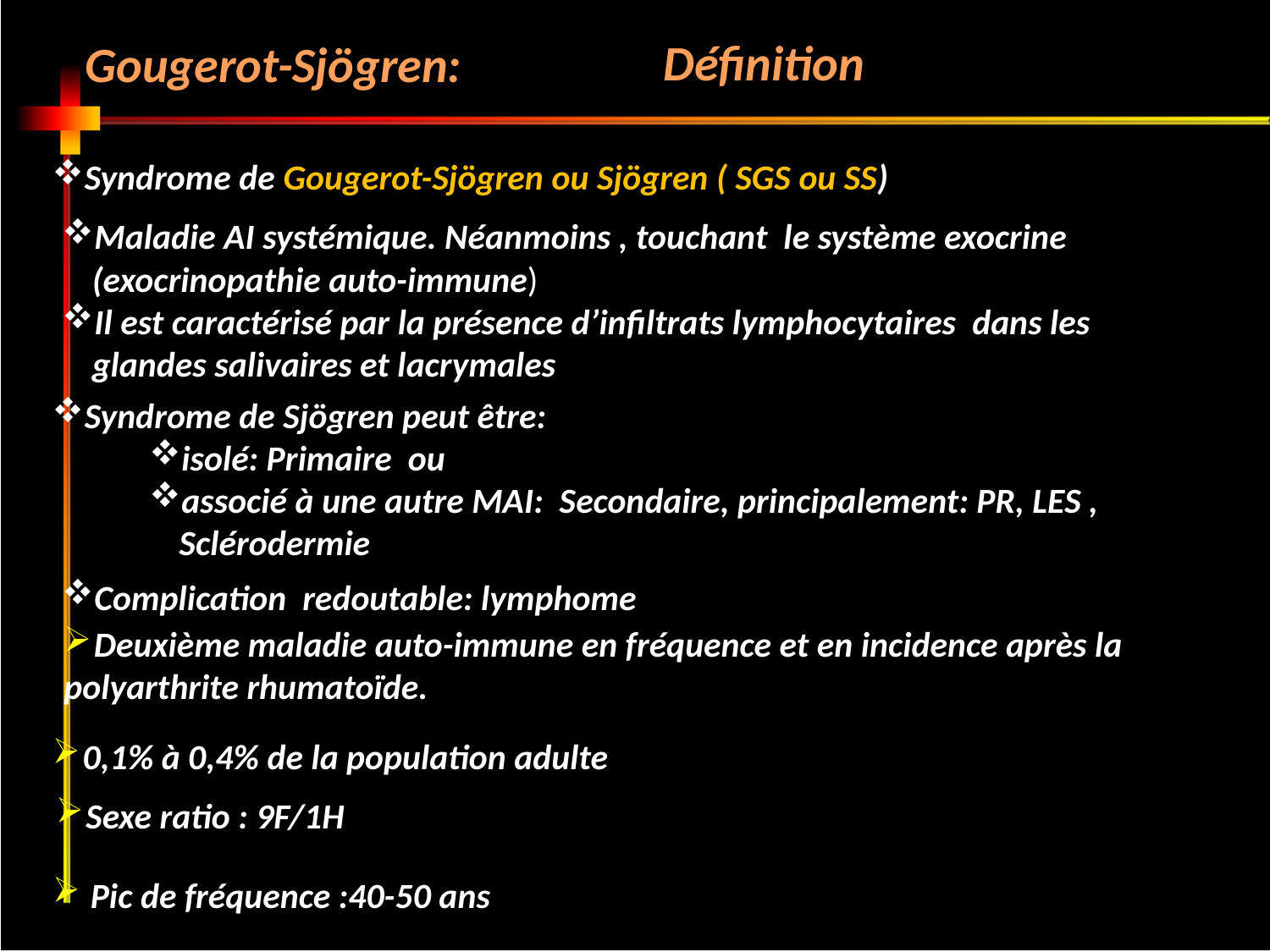

Définition
Gougerot-Sjögren:
Syndrome de Gougerot-Sjögren ou Sjögren ( SGS ou SS)
Maladie AI systémique. Néanmoins , touchant  le système exocrine (exocrinopathie auto-immune)
Il est caractérisé par la présence d’infiltrats lymphocytaires  dans les glandes salivaires et lacrymales
Syndrome de Sjögren peut être:
isolé: Primaire  ou
associé à une autre MAI:  Secondaire, principalement: PR, LES , Sclérodermie
Complication  redoutable: lymphome
Deuxième maladie auto-immune en fréquence et en incidence après la
polyarthrite rhumatoïde.
0,1% à 0,4% de la population adulte
Sexe ratio : 9F/1H
 Pic de fréquence :40-50 ans